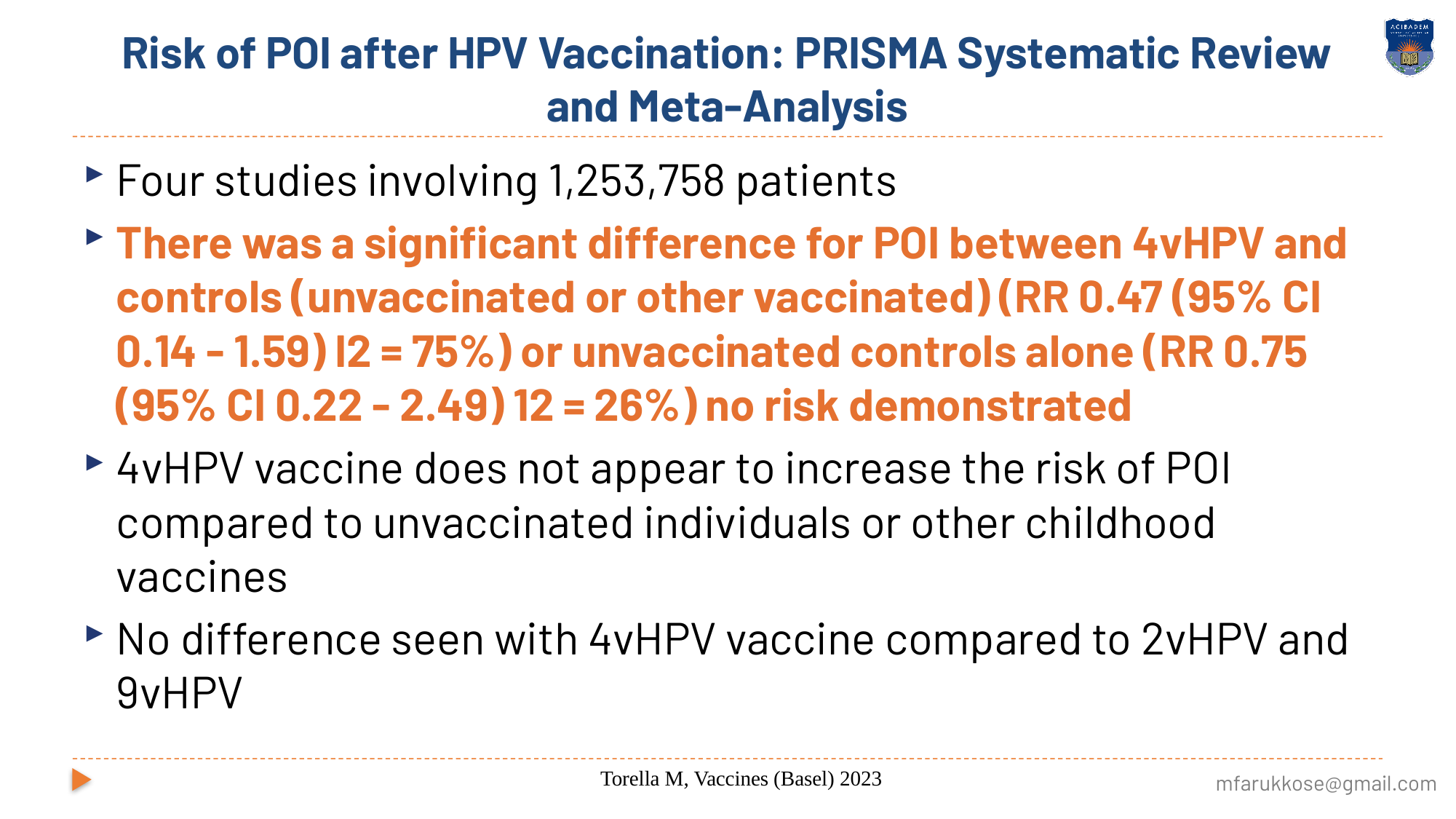

# Risk of POI after HPV Vaccination: PRISMA Systematic Review and Meta-Analysis
Four studies involving 1,253,758 patients
There was a significant difference for POI between 4vHPV and controls (unvaccinated or other vaccinated) (RR 0.47 (95% CI 0.14 - 1.59) I2 = 75%) or unvaccinated controls alone (RR 0.75 (95% CI 0.22 - 2.49) 12 = 26%) no risk demonstrated
4vHPV vaccine does not appear to increase the risk of POI compared to unvaccinated individuals or other childhood vaccines
No difference seen with 4vHPV vaccine compared to 2vHPV and 9vHPV
Torella M, Vaccines (Basel) 2023